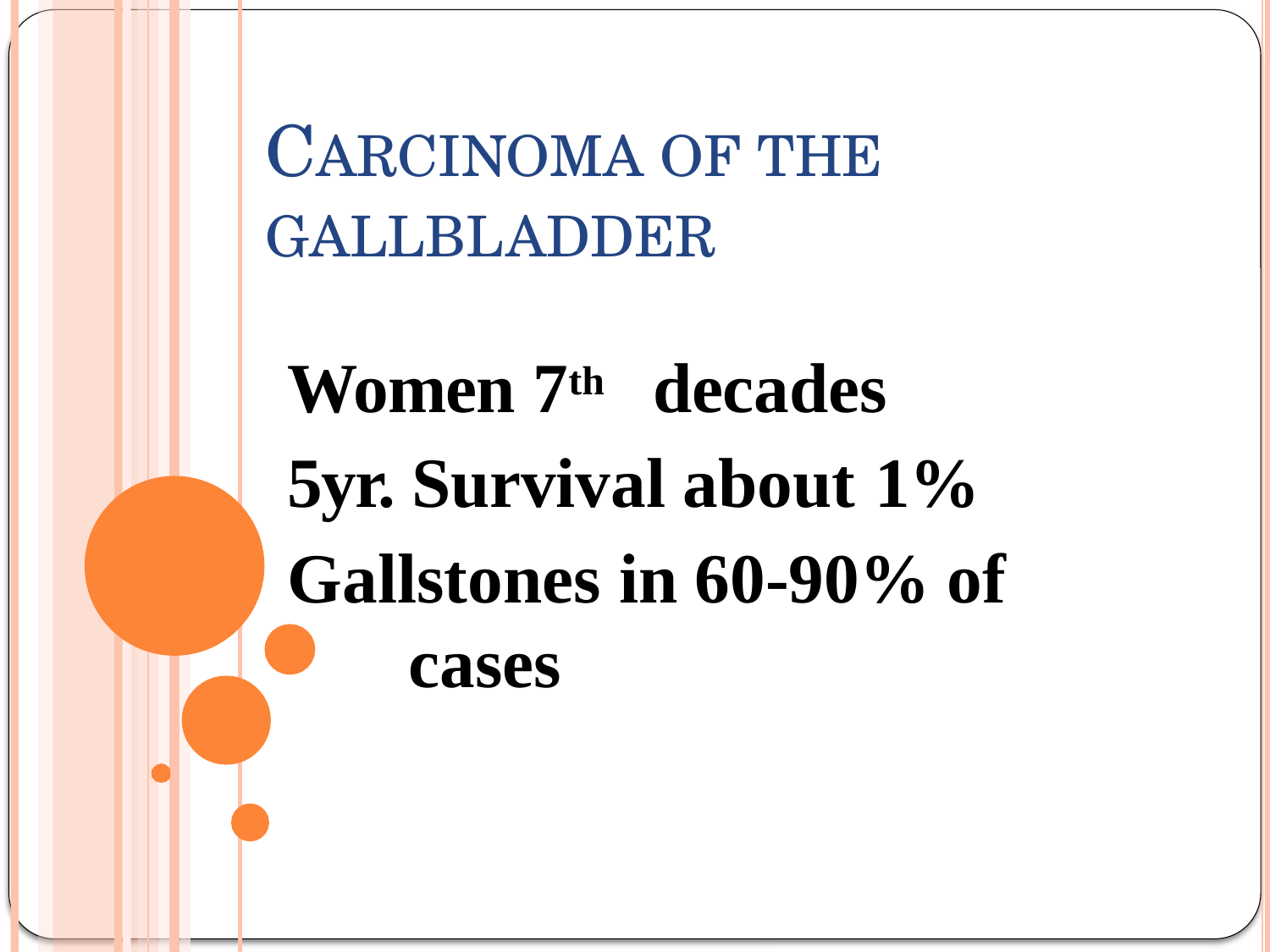

# CARCINOMA OF THE  GALLBLADDER
Women 7th	decades  5yr. Survival about 1%
Gallstones in 60-90% of  cases